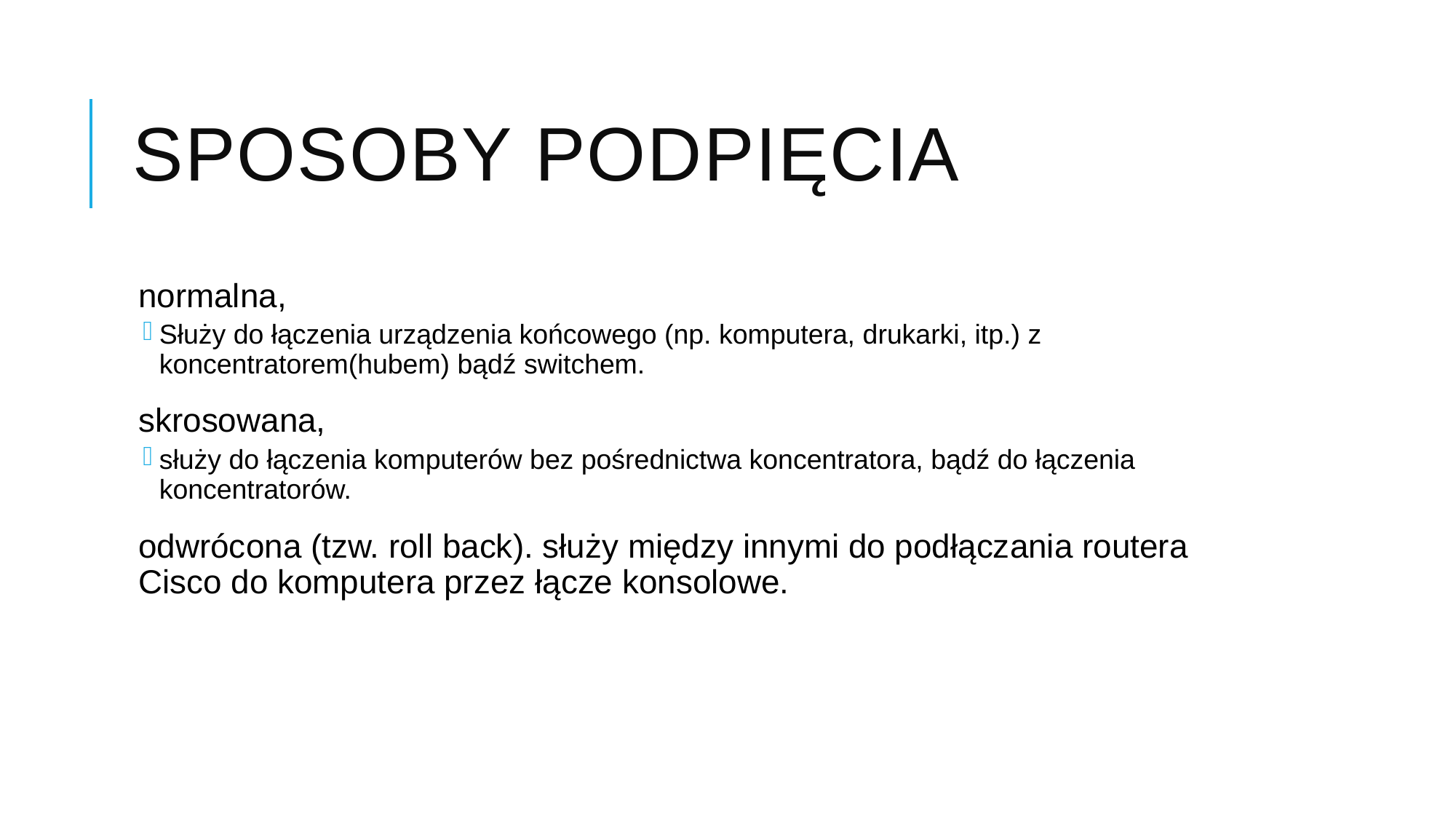

# Sposoby podpięcia
normalna,
Służy do łączenia urządzenia końcowego (np. komputera, drukarki, itp.) z koncentratorem(hubem) bądź switchem.
skrosowana,
służy do łączenia komputerów bez pośrednictwa koncentratora, bądź do łączenia koncentratorów.
odwrócona (tzw. roll back). służy między innymi do podłączania routera Cisco do komputera przez łącze konsolowe.